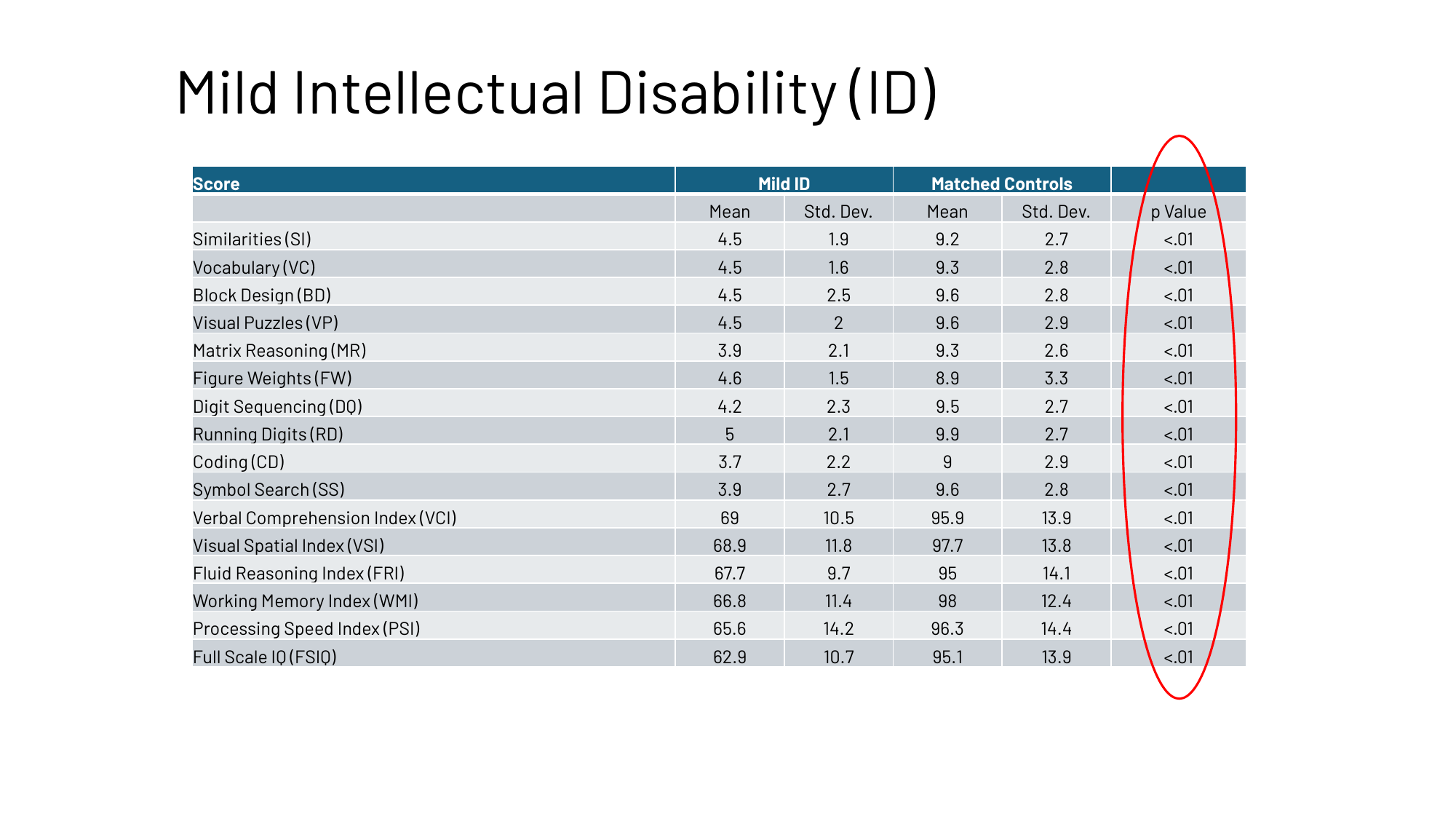

# Mild Intellectual Disability (ID)

| Score | Mild ID |  | Matched Controls |  |  |
| --- | --- | --- | --- | --- | --- |
|  | Mean | Std. Dev. | Mean | Std. Dev. | p Value |
| Similarities (SI) | 4.5 | 1.9 | 9.2 | 2.7 | <.01 |
| Vocabulary (VC) | 4.5 | 1.6 | 9.3 | 2.8 | <.01 |
| Block Design (BD) | 4.5 | 2.5 | 9.6 | 2.8 | <.01 |
| Visual Puzzles (VP) | 4.5 | 2 | 9.6 | 2.9 | <.01 |
| Matrix Reasoning (MR) | 3.9 | 2.1 | 9.3 | 2.6 | <.01 |
| Figure Weights (FW) | 4.6 | 1.5 | 8.9 | 3.3 | <.01 |
| Digit Sequencing (DQ) | 4.2 | 2.3 | 9.5 | 2.7 | <.01 |
| Running Digits (RD) | 5 | 2.1 | 9.9 | 2.7 | <.01 |
| Coding (CD) | 3.7 | 2.2 | 9 | 2.9 | <.01 |
| Symbol Search (SS) | 3.9 | 2.7 | 9.6 | 2.8 | <.01 |
| Verbal Comprehension Index (VCI) | 69 | 10.5 | 95.9 | 13.9 | <.01 |
| Visual Spatial Index (VSI) | 68.9 | 11.8 | 97.7 | 13.8 | <.01 |
| Fluid Reasoning Index (FRI) | 67.7 | 9.7 | 95 | 14.1 | <.01 |
| Working Memory Index (WMI) | 66.8 | 11.4 | 98 | 12.4 | <.01 |
| Processing Speed Index (PSI) | 65.6 | 14.2 | 96.3 | 14.4 | <.01 |
| Full Scale IQ (FSIQ) | 62.9 | 10.7 | 95.1 | 13.9 | <.01 |